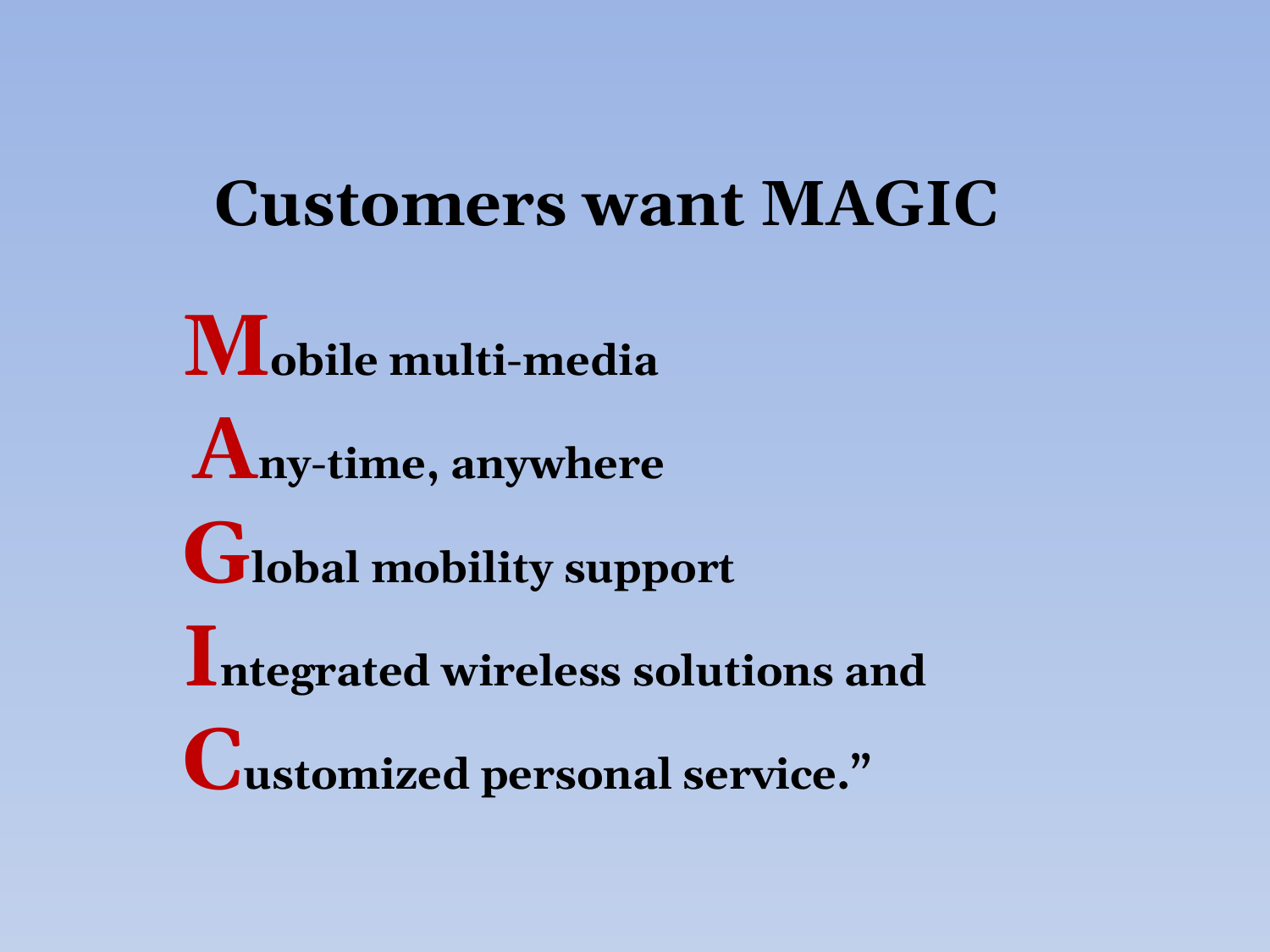

# Customers want MAGIC Mobile multi-media Any-time, anywhere Global mobility support Integrated wireless solutions and Customized personal service.”